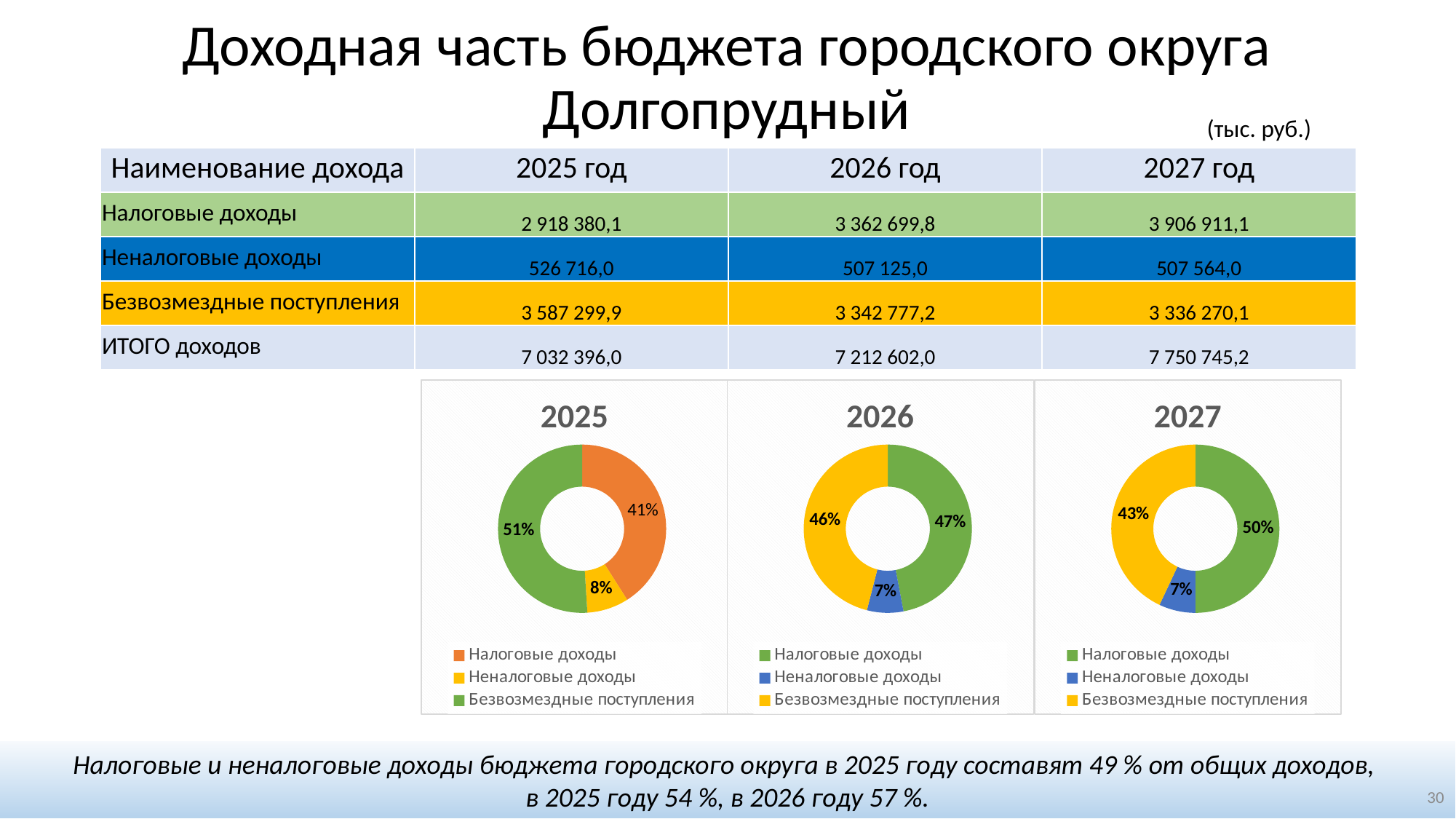

# Доходная часть бюджета городского округа Долгопрудный
(тыс. руб.)
| Наименование дохода | 2025 год | 2026 год | 2027 год |
| --- | --- | --- | --- |
| Налоговые доходы | 2 918 380,1 | 3 362 699,8 | 3 906 911,1 |
| Неналоговые доходы | 526 716,0 | 507 125,0 | 507 564,0 |
| Безвозмездные поступления | 3 587 299,9 | 3 342 777,2 | 3 336 270,1 |
| ИТОГО доходов | 7 032 396,0 | 7 212 602,0 | 7 750 745,2 |

### Chart: 2025

| Category | 2025 |
|---|---|
| Налоговые доходы | 0.41 |
| Неналоговые доходы | 0.08 |
| Безвозмездные поступления | 0.51 |

### Chart: 2026

| Category | 2026 |
|---|---|
| Налоговые доходы | 0.47 |
| Неналоговые доходы | 0.07 |
| Безвозмездные поступления | 0.46 |

### Chart: 2027

| Category | 2027 |
|---|---|
| Налоговые доходы | 0.5 |
| Неналоговые доходы | 0.07 |
| Безвозмездные поступления | 0.43 |
Налоговые и неналоговые доходы бюджета городского округа в 2025 году составят 49 % от общих доходов,
в 2025 году 54 %, в 2026 году 57 %.
30